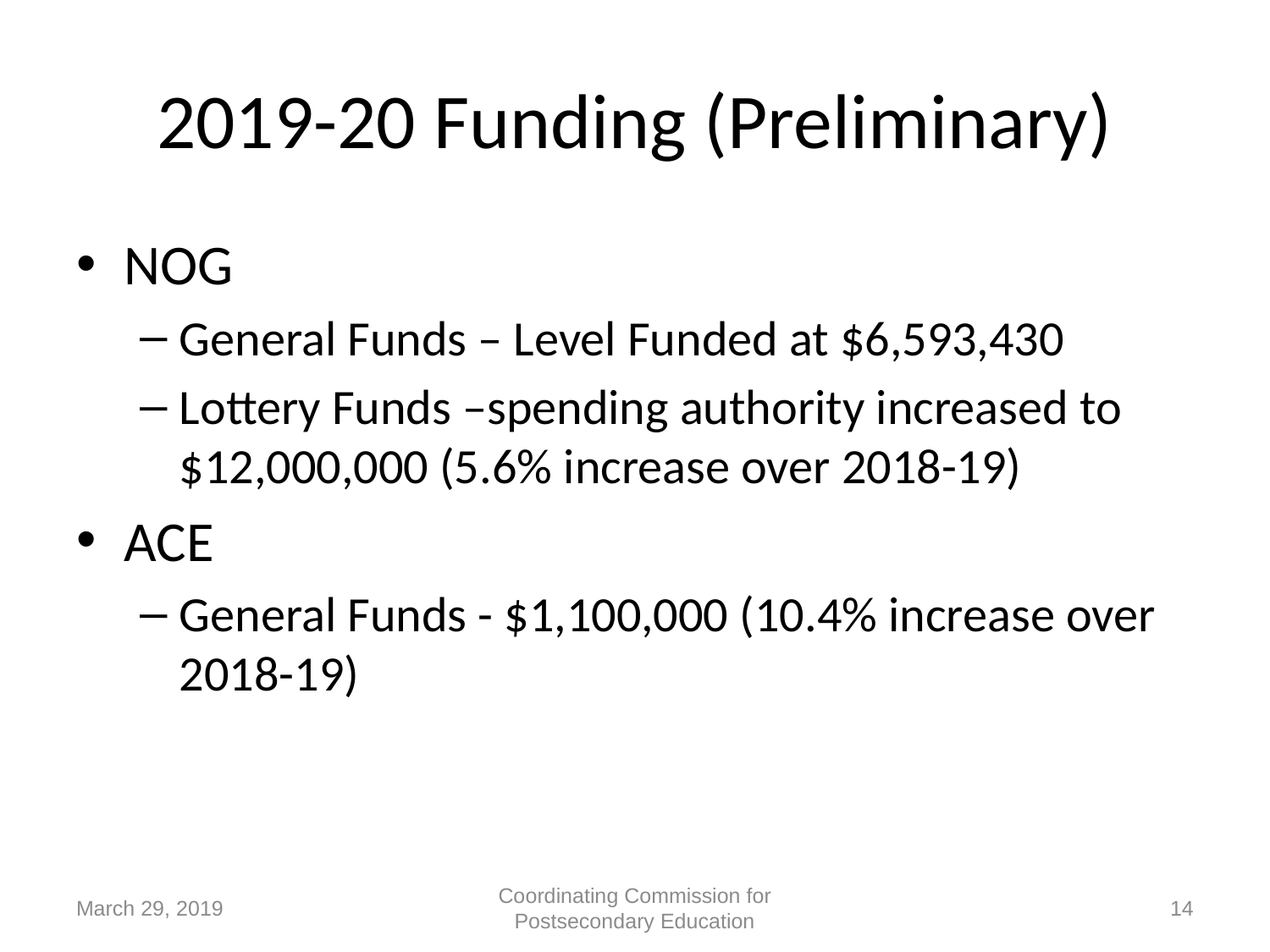

# 2019-20 Funding (Preliminary)
NOG
General Funds – Level Funded at $6,593,430
Lottery Funds –spending authority increased to $12,000,000 (5.6% increase over 2018-19)
ACE
General Funds - $1,100,000 (10.4% increase over 2018-19)

March 29, 2019
Coordinating Commission for Postsecondary Education
14